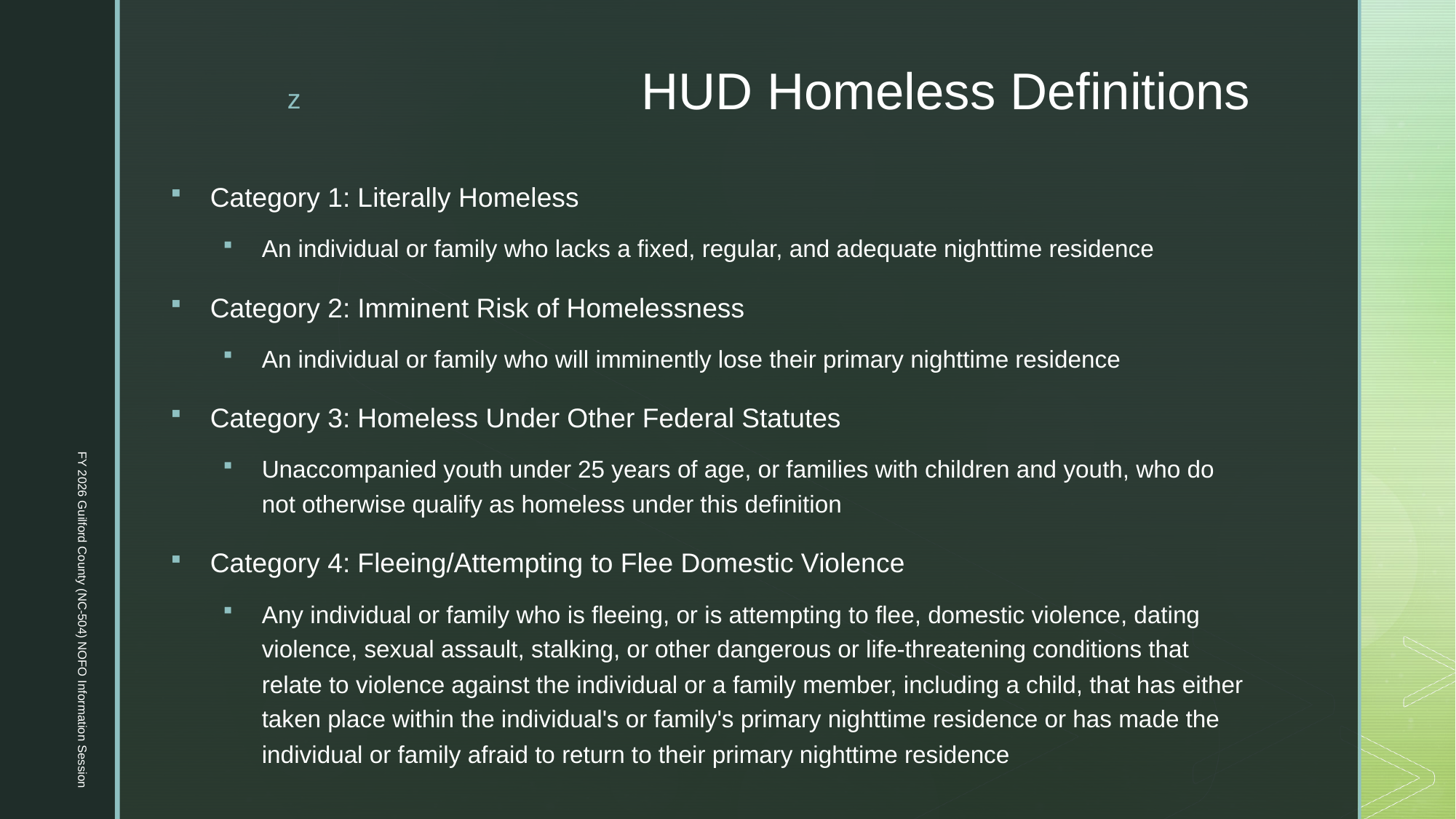

# HUD Homeless Definitions
Category 1: Literally Homeless
An individual or family who lacks a fixed, regular, and adequate nighttime residence
Category 2: Imminent Risk of Homelessness
An individual or family who will imminently lose their primary nighttime residence
Category 3: Homeless Under Other Federal Statutes
Unaccompanied youth under 25 years of age, or families with children and youth, who do not otherwise qualify as homeless under this definition
Category 4: Fleeing/Attempting to Flee Domestic Violence
Any individual or family who is fleeing, or is attempting to flee, domestic violence, dating violence, sexual assault, stalking, or other dangerous or life-threatening conditions that relate to violence against the individual or a family member, including a child, that has either taken place within the individual's or family's primary nighttime residence or has made the individual or family afraid to return to their primary nighttime residence
FY 2026 Guilford County (NC-504) NOFO Information Session